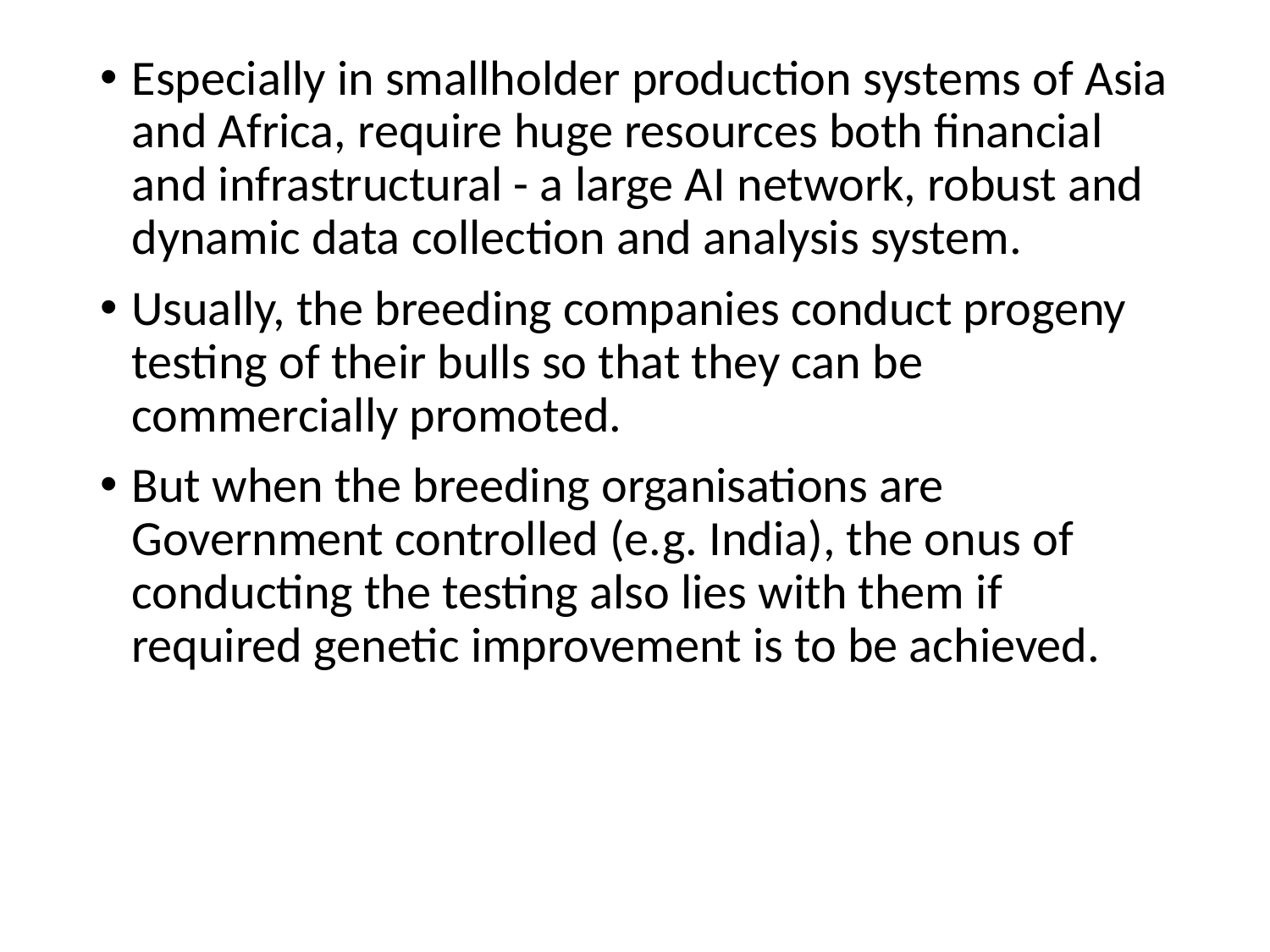

Especially in smallholder production systems of Asia and Africa, require huge resources both financial and infrastructural - a large AI network, robust and dynamic data collection and analysis system.
Usually, the breeding companies conduct progeny testing of their bulls so that they can be commercially promoted.
But when the breeding organisations are Government controlled (e.g. India), the onus of conducting the testing also lies with them if required genetic improvement is to be achieved.